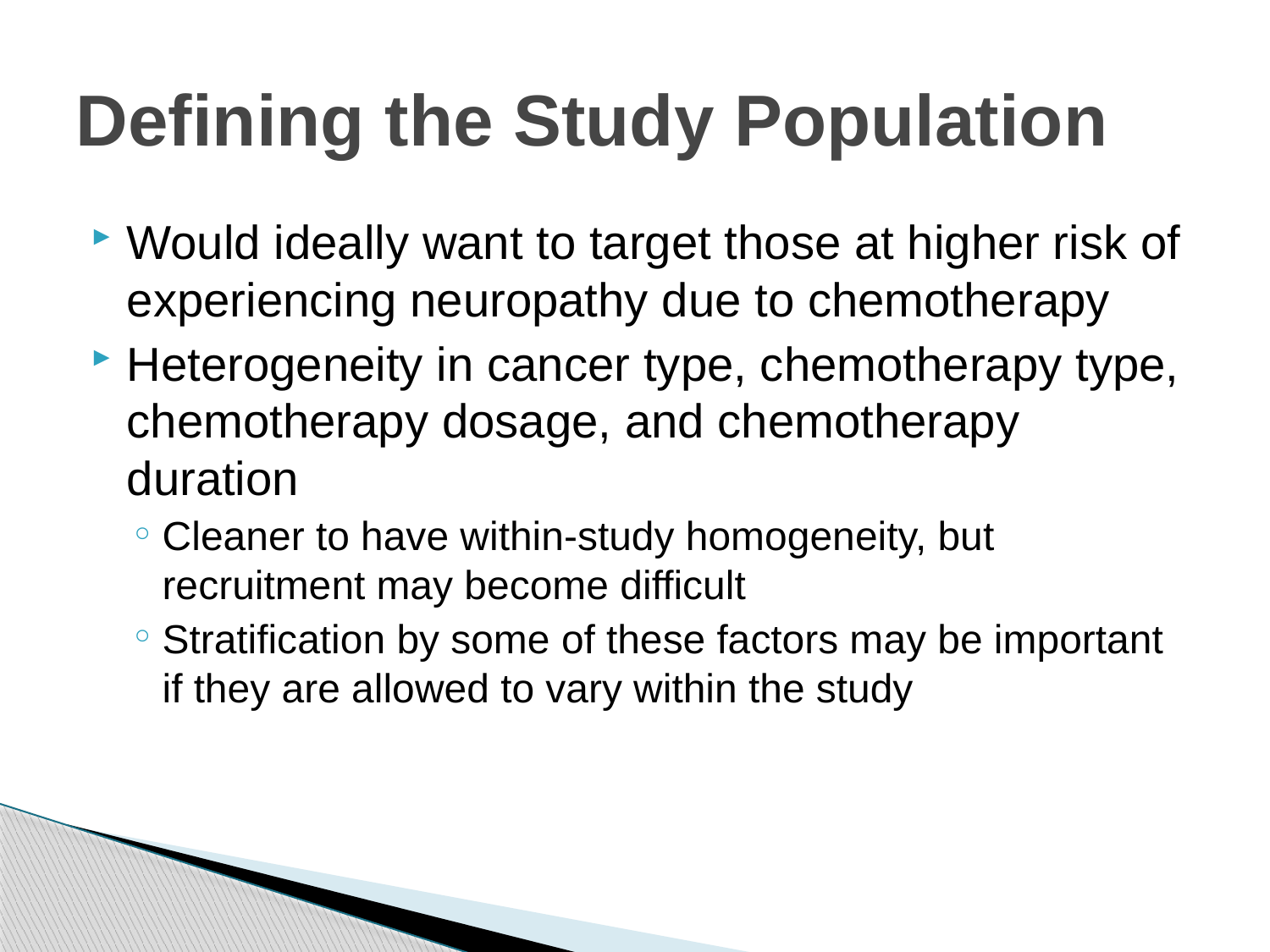

# Defining the Study Population
Would ideally want to target those at higher risk of experiencing neuropathy due to chemotherapy
Heterogeneity in cancer type, chemotherapy type, chemotherapy dosage, and chemotherapy duration
Cleaner to have within-study homogeneity, but recruitment may become difficult
Stratification by some of these factors may be important if they are allowed to vary within the study